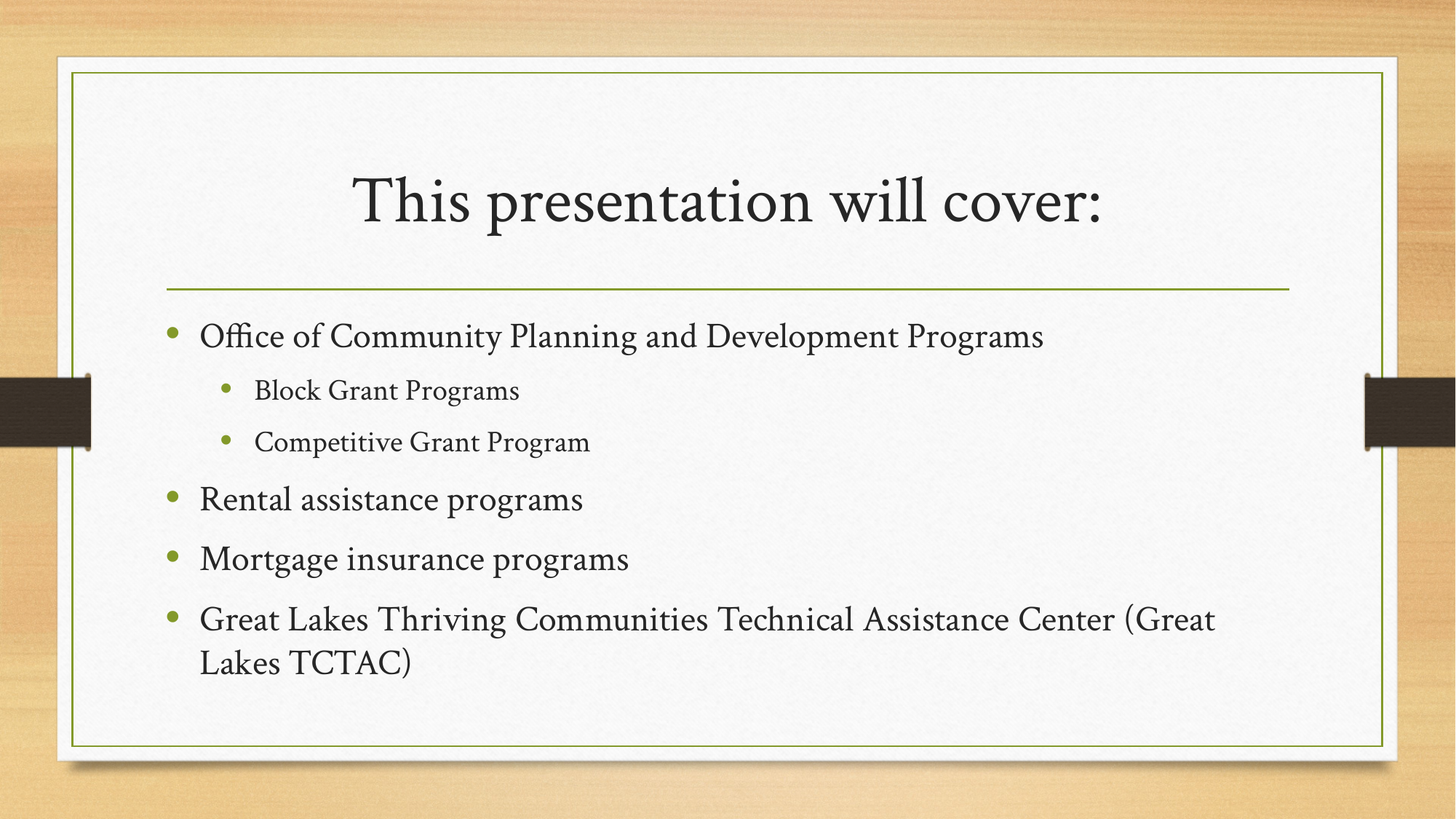

# This presentation will cover:
Office of Community Planning and Development Programs
Block Grant Programs
Competitive Grant Program
Rental assistance programs
Mortgage insurance programs
Great Lakes Thriving Communities Technical Assistance Center (Great Lakes TCTAC)